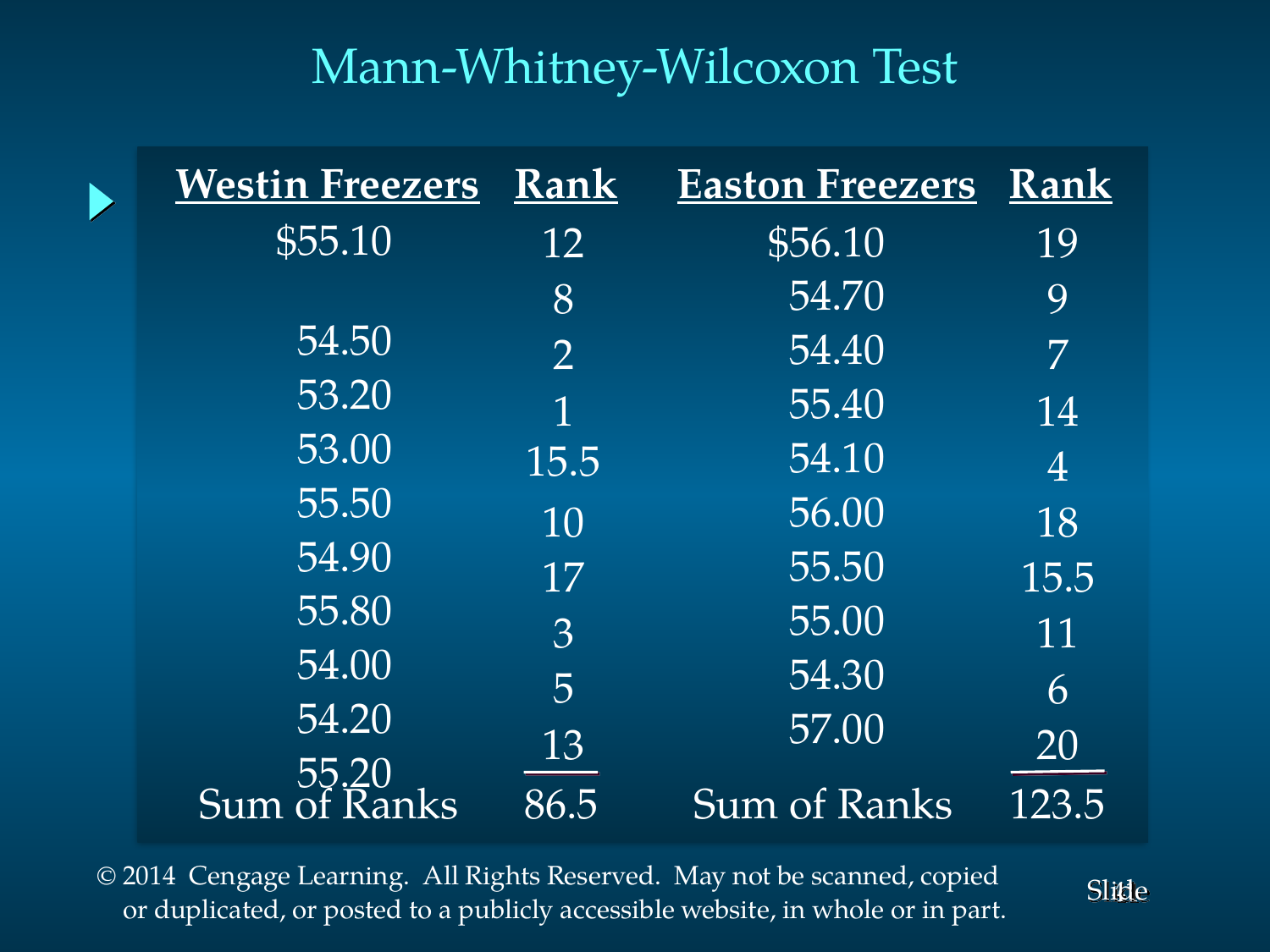

Mann-Whitney-Wilcoxon Test

Westin Freezers
Rank
Easton Freezers
Rank

12
19
$56.10
  54.70
  54.40
  55.40
  54.10
  56.00
  55.50
  55.00
  54.30
  57.00
$55.10
  54.50
  53.20
  53.00
  55.50
  54.90
  55.80
  54.00
  54.20
  55.20
8
9
2
7
1
14
15.5
4
10
18
17
15.5
3
11
5
6
13
20
Sum of Ranks
86.5
Sum of Ranks
123.5